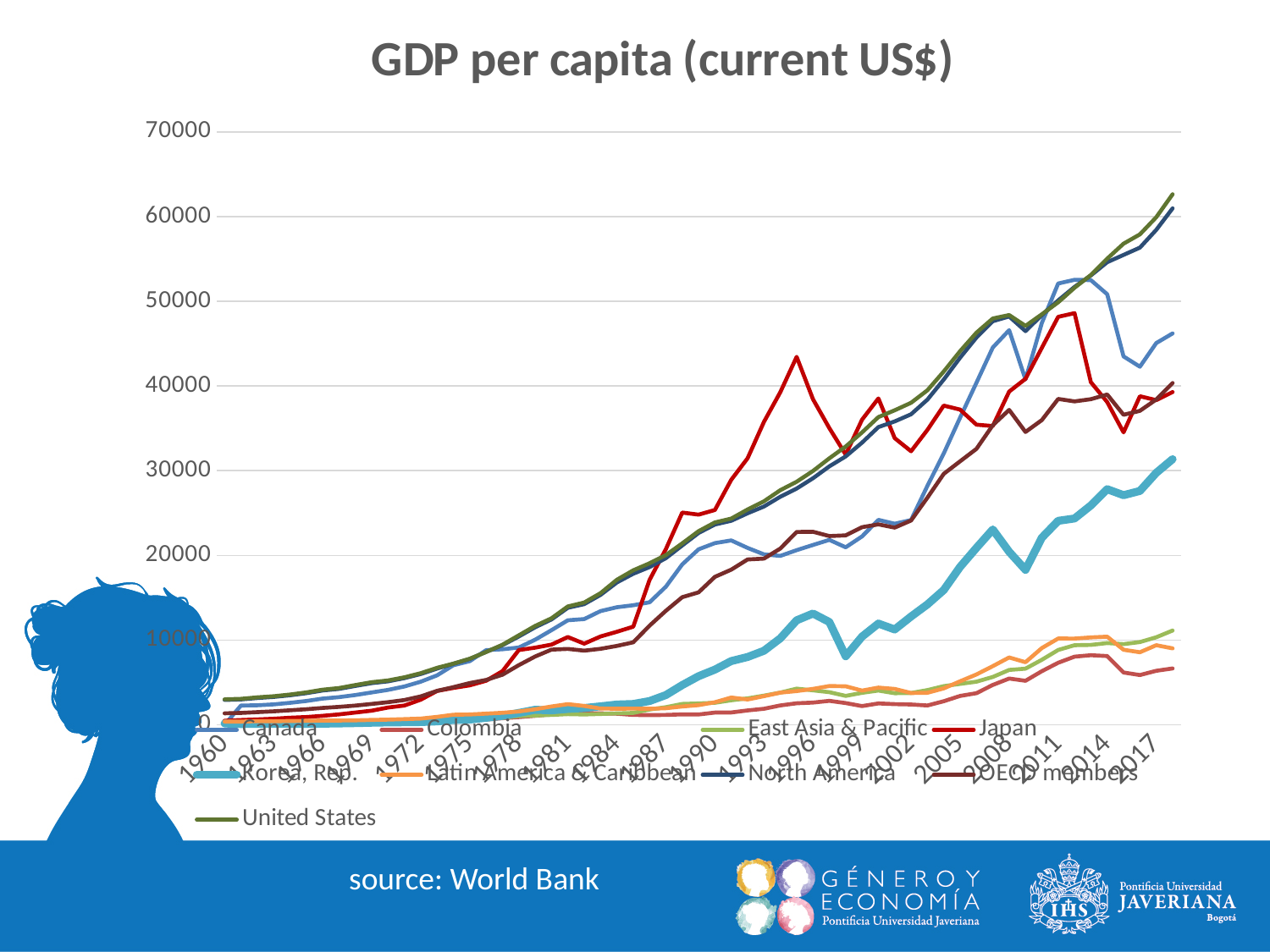

### Chart: GDP per capita (current US$)

| Category | Canada | Colombia | East Asia & Pacific | Japan | Korea, Rep. | Latin America & Caribbean | North America | OECD members | United States |
|---|---|---|---|---|---|---|---|---|---|
| 1960 | 0.0 | 251.0413665497698 | 147.229030708108 | 478.99534016286947 | 158.21130215641273 | 370.90954968826276 | 2937.528626555128 | 1351.4664697690346 | 3007.1234453786165 |
| 1961 | 2274.423272661049 | 274.0523634168708 | 147.1543667087174 | 563.5867598388272 | 93.83175914800093 | 382.1329804515926 | 2994.667215828576 | 1402.1874139131273 | 3066.562869166154 |
| 1962 | 2303.0026857607286 | 289.9179627123168 | 148.5052058031913 | 633.6403151737763 | 106.13109766680707 | 425.3051143142539 | 3158.2196076324162 | 1493.9941281015363 | 3243.8430775498828 |
| 1963 | 2410.5226244723044 | 274.3149419898156 | 161.77903341909828 | 717.8669152308942 | 146.30305529419027 | 417.66441687377636 | 3286.4218868754797 | 1588.9423816372328 | 3374.515171050824 |
| 1964 | 2593.875448351861 | 328.65506825194177 | 181.61678447498522 | 835.6572524841158 | 123.5901265044547 | 453.03093547583177 | 3483.972858888324 | 1713.8745759222406 | 3573.941184747432 |
| 1965 | 2812.391734062682 | 307.6468107499744 | 197.573084512808 | 919.776688184802 | 108.71036178621975 | 470.2744801358222 | 3733.8339315727885 | 1837.595103885451 | 3827.5271097203854 |
| 1966 | 3093.3346425123646 | 281.5659608749142 | 215.22657440592937 | 1058.50356090902 | 133.45356407037426 | 502.45559392348287 | 4048.5248537419225 | 1993.9496741698488 | 4146.316646316646 |
| 1967 | 3265.9677126561755 | 293.6442345076092 | 227.61148088854844 | 1228.9092104005958 | 161.12067219337112 | 502.5579761492421 | 4236.412909877723 | 2115.9017826798035 | 4336.426587221707 |
| 1968 | 3515.2121368627186 | 292.2575678463078 | 244.79581047954633 | 1450.619652343744 | 198.36096970854211 | 527.6910905396765 | 4584.902058062783 | 2270.820751906239 | 4695.923390431776 |
| 1969 | 3821.057363692307 | 307.99516607551794 | 274.59977842996676 | 1669.098199907813 | 243.33880268586435 | 576.305551286739 | 4917.854004727061 | 2462.8445095906236 | 5032.144742620031 |
| 1970 | 4121.932809248893 | 335.1181879663247 | 315.76609311681796 | 2037.5599014886516 | 279.1251974545489 | 612.0783474914795 | 5129.091843539197 | 2668.9529855790233 | 5234.296666211498 |
| 1971 | 4520.162864598335 | 355.4075658374867 | 341.95515182709926 | 2272.0778022077766 | 300.76483709828966 | 667.4065545910917 | 5504.815817142876 | 2921.160333071991 | 5609.382599525187 |
| 1972 | 5089.587924782169 | 385.11258926249866 | 414.50853379985966 | 2967.0419962372794 | 323.59615247860347 | 731.8845202058227 | 5997.485633933378 | 3352.180647177527 | 6094.017989861646 |
| 1973 | 5838.660912122621 | 448.03371989689896 | 534.4491042932075 | 3997.8411203942173 | 405.88292655518825 | 936.0551163586861 | 6640.805989528962 | 4010.0442612328306 | 6726.358955966948 |
| 1974 | 7033.011034356534 | 525.5258191297355 | 602.237304839046 | 4353.824355174878 | 561.5671868438787 | 1188.2615705997441 | 7206.8167979758955 | 4446.390028337558 | 7225.691359525657 |
| 1975 | 7511.2113470393615 | 544.2907935356305 | 647.0016493593911 | 4659.1201149893095 | 615.2014185115443 | 1215.7039627828738 | 7773.084689860992 | 4929.082508754396 | 7801.456663564427 |
| 1976 | 8809.26463882445 | 623.4286903863701 | 699.5491293261997 | 5197.80669676619 | 830.6991850954419 | 1319.8917632760702 | 8613.028987146503 | 5295.033545324851 | 8592.253537276125 |
| 1977 | 8919.057457079596 | 773.7457847590614 | 821.0997268503276 | 6335.787626684584 | 1050.8980028210117 | 1418.0929849164716 | 9400.465837034368 | 5917.096066357397 | 9452.57651914511 |
| 1978 | 9123.69132998671 | 904.0105529455863 | 1020.766382448011 | 8821.84349179091 | 1398.4787556098613 | 1574.1653864886832 | 10424.529083632906 | 7040.665952106494 | 10564.94822202754 |
| 1979 | 10043.660941030008 | 1061.8484255449312 | 1091.642574828773 | 9105.136096730435 | 1773.5268464399162 | 1835.3203298292178 | 11515.460033160196 | 8059.483188620962 | 11674.186310013109 |
| 1980 | 11170.56396536182 | 1241.6396793446233 | 1162.5156185503563 | 9465.3797140302 | 1704.4697392984456 | 2161.969603619697 | 12437.77650395889 | 8874.795887329517 | 12574.791506216305 |
| 1981 | 12337.46624938037 | 1323.3761400186404 | 1262.4292343943905 | 10361.323058018892 | 1870.3387342264637 | 2438.9001312178666 | 13816.083318143386 | 8957.70694394061 | 13976.10975046412 |
| 1982 | 12481.874787429784 | 1386.6732157711226 | 1217.1407906589461 | 9578.113803278711 | 1977.6416355184176 | 2226.279880312631 | 14242.845458450385 | 8750.294628999918 | 14433.787727052973 |
| 1983 | 13425.1224888294 | 1348.804294378484 | 1275.0063531956012 | 10425.406820942933 | 2180.494844237214 | 1920.6313174831573 | 15336.630230333903 | 8969.480120945329 | 15543.893717492472 |
| 1984 | 13877.917076346948 | 1304.1768212431784 | 1345.5849424513628 | 10984.865828490372 | 2390.6731517380304 | 1898.7758302078507 | 16803.689880664653 | 9309.820900519157 | 17121.22548499947 |
| 1985 | 14114.807759966354 | 1165.042141448118 | 1398.895783778365 | 11584.649326901748 | 2457.3279970138515 | 1915.8475220908358 | 17833.072741268705 | 9734.747992051156 | 18236.8277265009 |
| 1986 | 14461.06923887871 | 1142.9394007241165 | 1800.0381288943709 | 17111.853732538362 | 2803.368763627824 | 1891.2498776766436 | 18619.663293275036 | 11707.13327757445 | 19071.227194929477 |
| 1987 | 16308.966966357904 | 1165.9825463791342 | 2079.6695517459452 | 20745.25209193987 | 3510.9900197743377 | 1957.4830404941506 | 19672.459436974557 | 13460.529351243196 | 20038.941099265754 |
| 1988 | 18936.9641024997 | 1232.2262312755597 | 2462.0892141296645 | 25051.85431543892 | 4686.137325104121 | 2164.929166762218 | 21172.753394983712 | 15063.014473930318 | 21417.011930519144 |
| 1989 | 20715.631483174035 | 1218.2109348719014 | 2524.1616034205504 | 24813.29937833572 | 5736.903807264499 | 2319.0519475969504 | 22644.65650072186 | 15636.55707324148 | 22857.154433005562 |
| 1990 | 21448.36196000567 | 1445.328368261105 | 2597.0546077710164 | 25359.34702031004 | 6516.305759389567 | 2665.2905151760588 | 23645.614314815884 | 17464.974950607048 | 23888.60000881329 |
| 1991 | 21768.343294182832 | 1456.6939689909927 | 2890.9325760178904 | 28925.041575688072 | 7523.477001618435 | 3220.1818658387674 | 24086.216451683107 | 18317.001407861724 | 24342.25890481894 |
| 1992 | 20879.848330089073 | 1697.1128867028244 | 3117.6374472535863 | 31464.54904622799 | 8001.540991862494 | 2989.961547288726 | 24967.706320299803 | 19521.89902768675 | 25418.990776331895 |
| 1993 | 20121.161253285456 | 1893.5420500558814 | 3443.754239026886 | 35765.91408867481 | 8740.945602572405 | 3379.4206851057415 | 25765.54155350351 | 19622.128110018333 | 26387.293733817074 |
| 1994 | 19935.3814579208 | 2284.8387490603795 | 3803.9646724138697 | 39268.56686862043 | 10205.807465992502 | 3796.3529398229534 | 26925.46151162087 | 20804.592692683727 | 27694.853416234047 |
| 1995 | 20613.787882921635 | 2539.9128772191457 | 4270.978909214428 | 43440.36786789672 | 12332.97935177452 | 3981.4039488939284 | 27891.387442755775 | 22762.648110929425 | 28690.875701334695 |
| 1996 | 21227.34753158962 | 2620.53876171399 | 4067.0397232345144 | 38436.92631191183 | 13137.9080701614 | 4238.562070179384 | 29105.320862510333 | 22787.108406697276 | 29967.712718174866 |
| 1997 | 21829.233444322876 | 2827.379751542924 | 3848.168112115939 | 35021.7190917159 | 12131.8747042592 | 4573.215985973894 | 30510.89187840612 | 22279.574509889964 | 31459.139002482974 |
| 1998 | 20952.069464393662 | 2566.024060049313 | 3413.634056851121 | 31902.767095513733 | 8085.323528383277 | 4543.360224438201 | 31684.773296870342 | 22362.985566875395 | 32853.67698492681 |
| 1999 | 22238.664535694315 | 2209.9314804749147 | 3773.842887806117 | 36026.55607501681 | 10409.326888243304 | 4037.9954582580413 | 33311.75118350697 | 23329.252853446087 | 34513.56150372706 |
| 2000 | 24190.24961500449 | 2520.480897959017 | 4044.3185905621535 | 38532.04087529354 | 11947.579128206073 | 4389.80165179991 | 35147.87659443106 | 23658.55203759758 | 36334.908777058896 |
| 2001 | 23738.18072384104 | 2439.6817891753585 | 3728.4230931717225 | 33846.46564143423 | 11252.907554078276 | 4235.013333825509 | 35822.80361415355 | 23274.91095813795 | 37133.242808852636 |
| 2002 | 24169.284734471825 | 2396.6273032160475 | 3756.3065391307105 | 32289.350536072558 | 12782.52553466694 | 3748.7390331701413 | 36666.27032312628 | 24116.133310680812 | 38023.1611144021 |
| 2003 | 28200.65807733815 | 2281.4019274147986 | 4097.225584995186 | 34808.39091766129 | 14209.388519255654 | 3779.7113035955294 | 38391.00674918753 | 26810.027683257114 | 39496.48587513807 |
| 2004 | 32034.307740842076 | 2782.623052754888 | 4560.565762242689 | 37688.72233594064 | 15907.665834035204 | 4300.408949910162 | 40766.67324615237 | 29624.776704911506 | 41712.80106755446 |
| 2005 | 36266.187123585274 | 3404.1901985018076 | 4830.3461160442 | 37217.64872791698 | 18639.52220538417 | 5134.447775518437 | 43349.005595282324 | 31104.733401039095 | 44114.74777767052 |
| 2006 | 40385.86995547698 | 3731.168489467682 | 5085.6663231706825 | 35433.98896374302 | 20888.380150532623 | 5946.130227197388 | 45724.25136139491 | 32573.439882306935 | 46298.73144409266 |
| 2007 | 44543.04103590039 | 4703.213156853745 | 5648.005294991488 | 35275.228431266696 | 23060.7078836716 | 6922.367591450236 | 47646.43886061042 | 35371.37605974836 | 47975.967675885586 |
| 2008 | 46594.45095352892 | 5461.780726413111 | 6476.8413341523055 | 39339.29757318257 | 20430.639460080725 | 7951.528389028741 | 48215.111788771625 | 37185.13256974797 | 48382.558449055185 |
| 2009 | 40773.06152897502 | 5195.393375831107 | 6626.676146268432 | 40855.17563545964 | 18291.919597863318 | 7386.953825709946 | 46483.02508621987 | 34569.827961703595 | 47099.980471134266 |
| 2010 | 47450.31847007028 | 6326.549468619631 | 7673.741645984451 | 44507.676385917155 | 22086.95291932011 | 9058.330219546684 | 48373.70037206826 | 35981.44718729 | 48466.82337508006 |
| 2011 | 52101.79608648251 | 7324.383285803396 | 8836.854593831822 | 48167.99726849653 | 24079.788523885956 | 10184.852616003654 | 50110.05567048867 | 38473.63972511272 | 49883.11398373443 |
| 2012 | 52542.34666482324 | 8042.529769029779 | 9392.895426058705 | 48603.47664977491 | 24358.782175822605 | 10177.562965118517 | 51703.26733785743 | 38185.747653090504 | 51603.4972614412 |
| 2013 | 52504.65570410904 | 8212.66782924683 | 9433.150534935327 | 40454.44745789028 | 25890.01866989056 | 10316.488817992167 | 53052.79007659419 | 38444.479440656054 | 53106.90977031547 |
| 2014 | 50835.51117824459 | 8114.08426438361 | 9647.929555262832 | 38109.412112557286 | 27811.366383770037 | 10405.484299280217 | 54618.84661969857 | 38999.80164532669 | 55032.95799791662 |
| 2015 | 43495.05438699025 | 6175.876029702588 | 9526.576304001848 | 34524.46986093372 | 27105.076226264027 | 8856.928816800139 | 55476.89670633893 | 36604.03620979523 | 56803.47243349188 |
| 2016 | 42279.90082316374 | 5871.223523859516 | 9766.122868898761 | 38794.330940551496 | 27608.247428711602 | 8561.875358154753 | 56340.17650708603 | 37069.226305184384 | 57904.20196106407 |
| 2017 | 45069.92725443244 | 6375.9320628531095 | 10332.832262193338 | 38331.97939781039 | 29742.83886134708 | 9397.620709123583 | 58434.03087574499 | 38411.37254173335 | 59927.92983395354 |
| 2018 | 46210.547622788254 | 6651.291292676206 | 11132.22966455728 | 39286.73764880077 | 31362.751472940006 | 9023.50482339477 | 60976.80192397155 | 40359.76391243038 | 62641.01456992813 |
source: World Bank